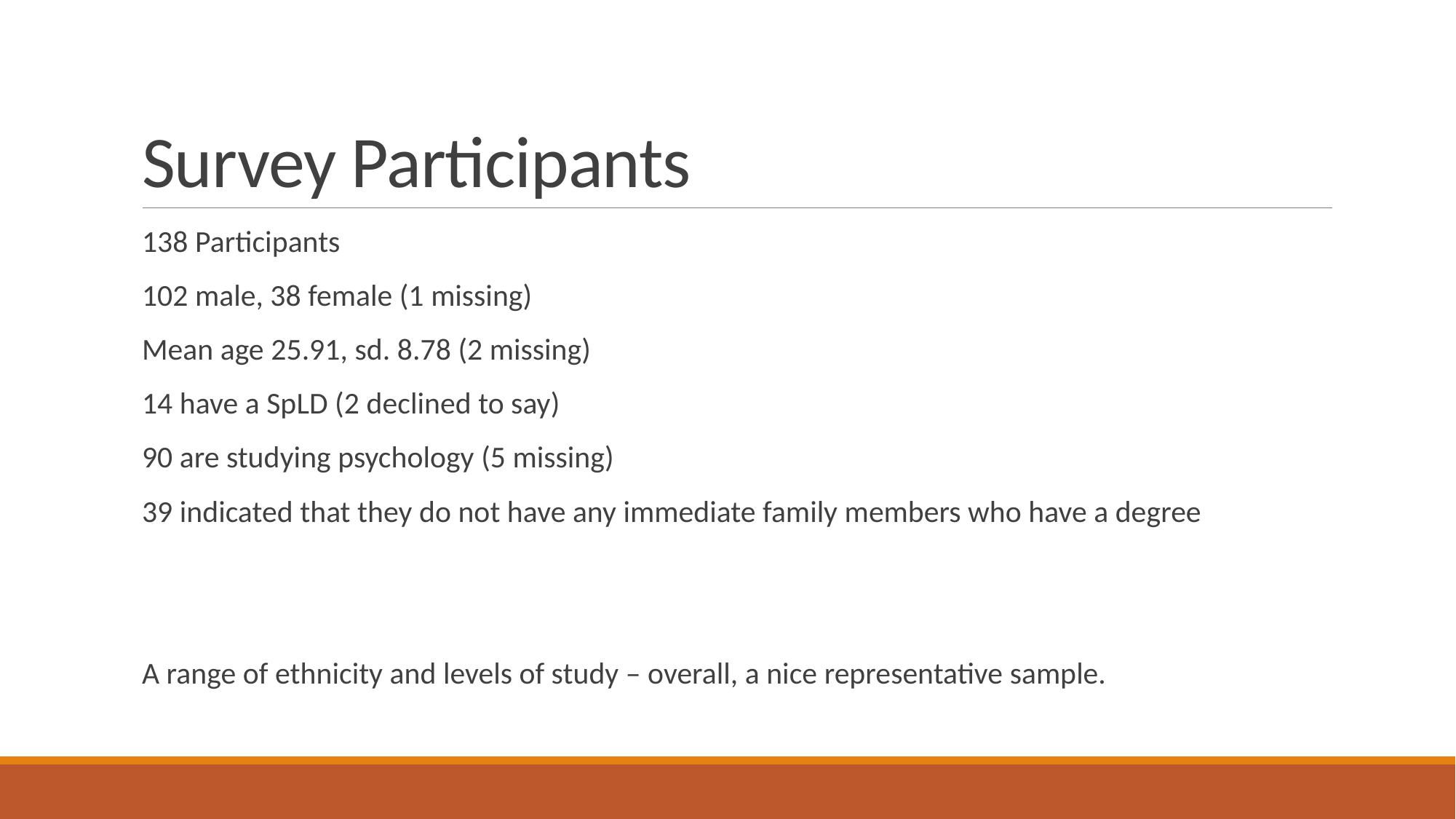

# Survey Participants
138 Participants
102 male, 38 female (1 missing)
Mean age 25.91, sd. 8.78 (2 missing)
14 have a SpLD (2 declined to say)
90 are studying psychology (5 missing)
39 indicated that they do not have any immediate family members who have a degree

A range of ethnicity and levels of study – overall, a nice representative sample.